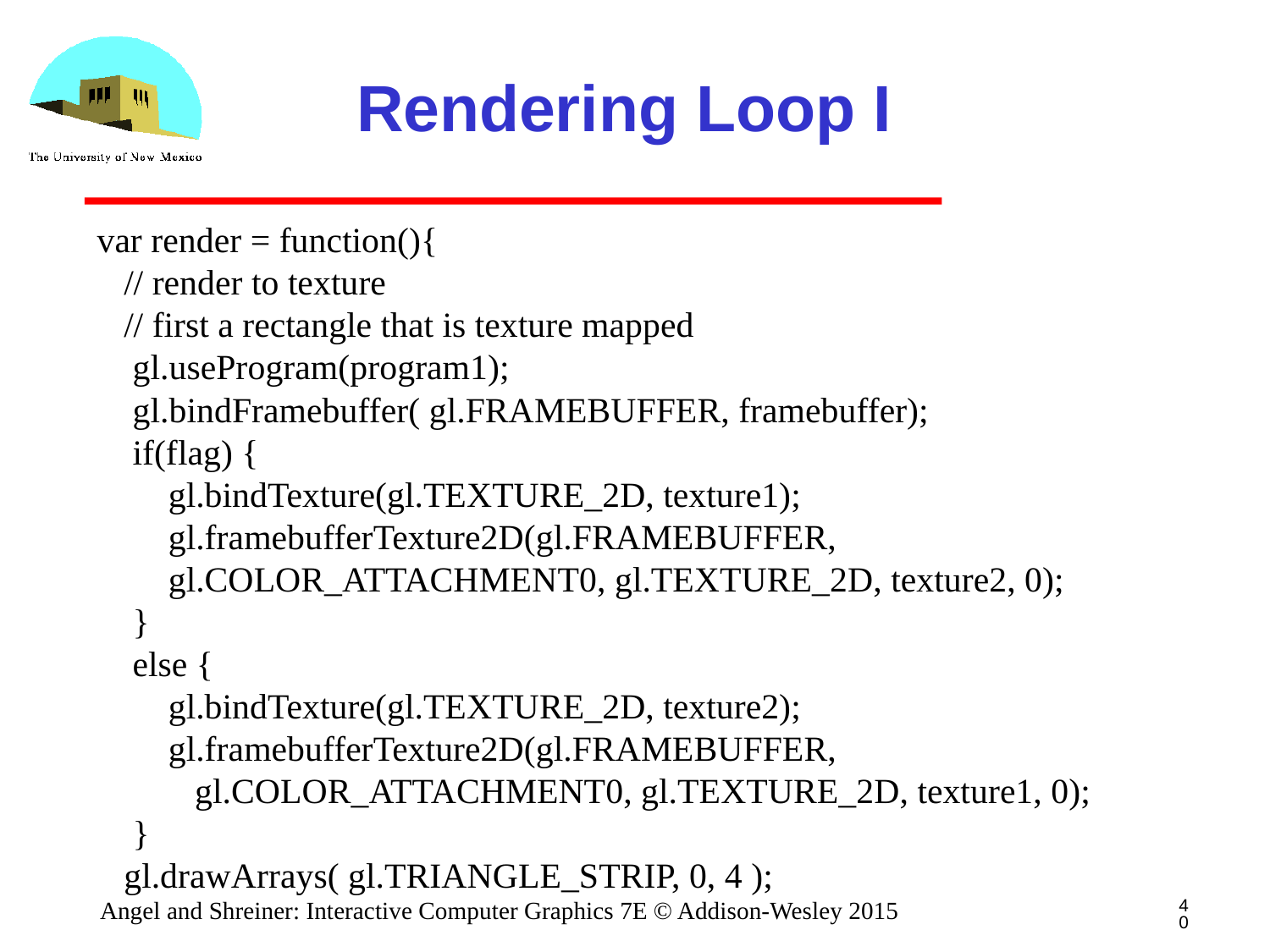

# Rendering Loop I
var render = function(){
   // render to texture
   // first a rectangle that is texture mapped
    gl.useProgram(program1);
    gl.bindFramebuffer( gl.FRAMEBUFFER, framebuffer);
    if(flag) {
        gl.bindTexture(gl.TEXTURE_2D, texture1);
        gl.framebufferTexture2D(gl.FRAMEBUFFER,
        gl.COLOR_ATTACHMENT0, gl.TEXTURE_2D, texture2, 0);
    }
    else {
        gl.bindTexture(gl.TEXTURE_2D, texture2);
        gl.framebufferTexture2D(gl.FRAMEBUFFER,
           gl.COLOR_ATTACHMENT0, gl.TEXTURE_2D, texture1, 0);
    }
   gl.drawArrays( gl.TRIANGLE_STRIP, 0, 4 );

40
Angel and Shreiner: Interactive Computer Graphics 7E © Addison-Wesley 2015